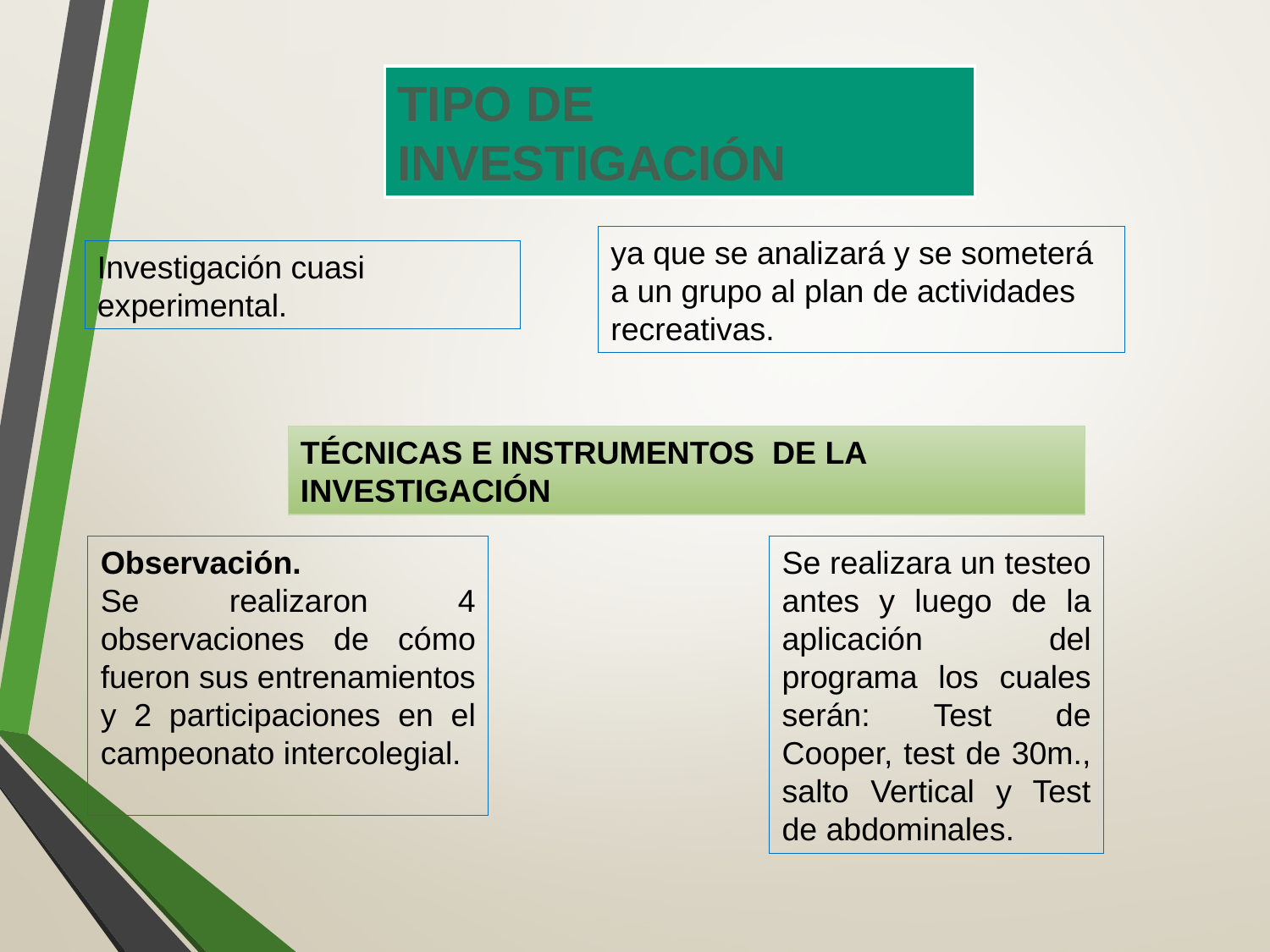

TIPO DE INVESTIGACIÓN
ya que se analizará y se someterá a un grupo al plan de actividades recreativas.
Investigación cuasi experimental.
TÉCNICAS E INSTRUMENTOS  DE LA INVESTIGACIÓN
Observación.
Se realizaron 4 observaciones de cómo fueron sus entrenamientos y 2 participaciones en el campeonato intercolegial.
Se realizara un testeo antes y luego de la aplicación del programa los cuales serán: Test de Cooper, test de 30m., salto Vertical y Test de abdominales.